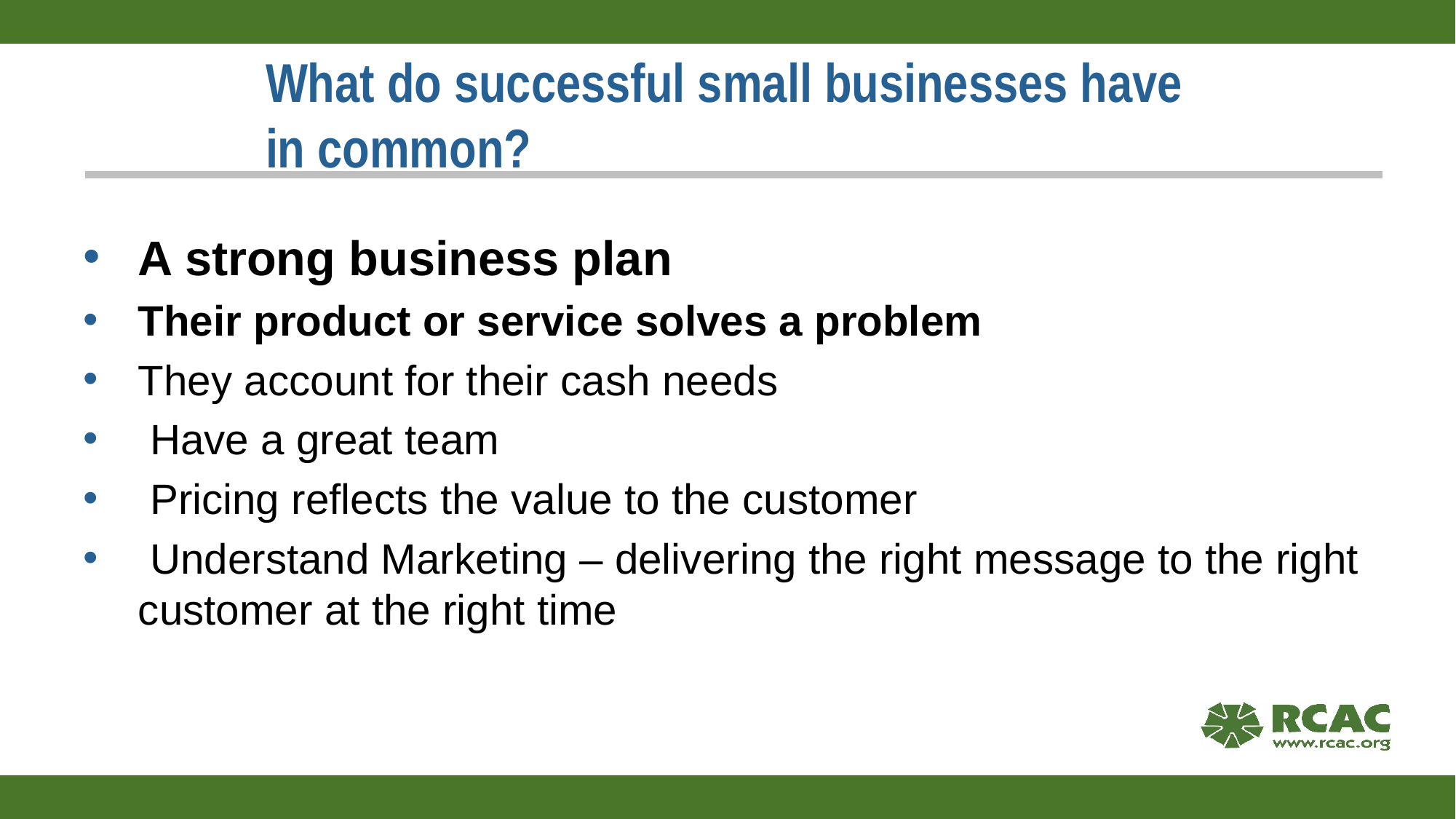

# What do successful small businesses have in common?
A strong business plan
Their product or service solves a problem
They account for their cash needs
 Have a great team
 Pricing reflects the value to the customer
 Understand Marketing – delivering the right message to the right customer at the right time